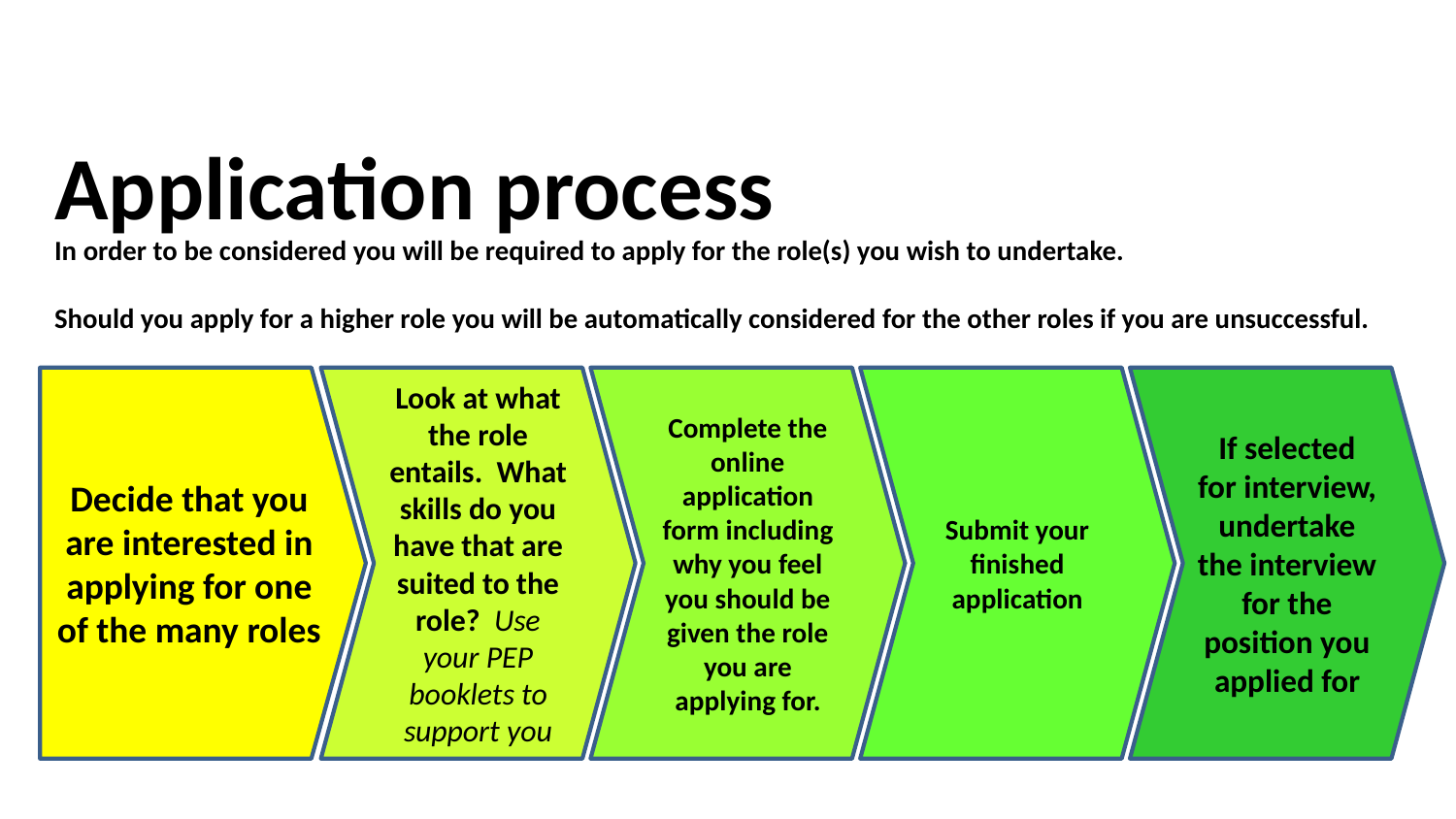

# Application process
In order to be considered you will be required to apply for the role(s) you wish to undertake.

Should you apply for a higher role you will be automatically considered for the other roles if you are unsuccessful.

Decide that you are interested in applying for one of the many roles
Look at what the role entails.  What skills do you have that are suited to the role?  Use your PEP booklets to support you
Complete the online application form including why you feel you should be given the role you are applying for.
Submit your finished application
If selected for interview, undertake the interview for the position you applied for